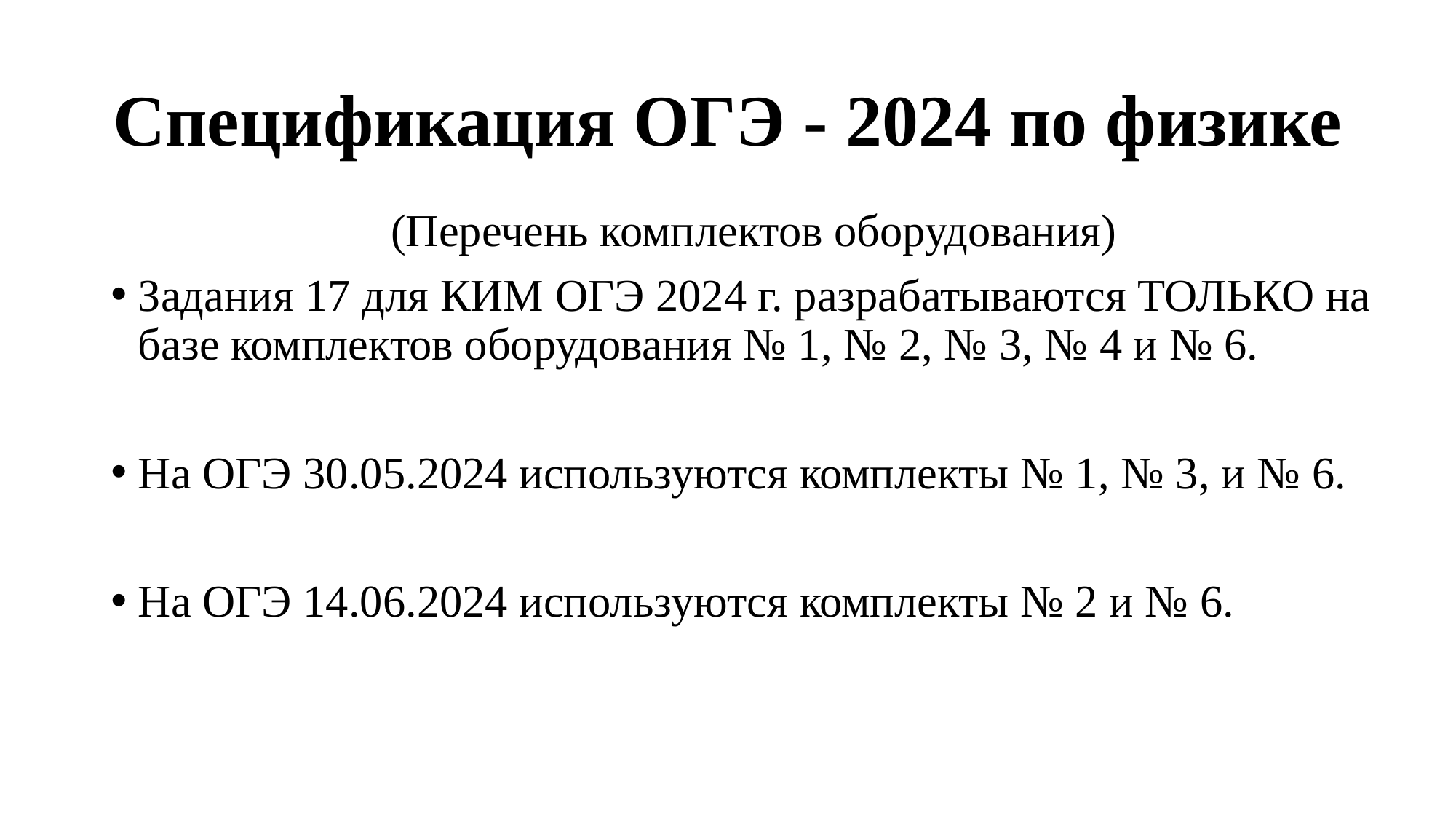

# Спецификация ОГЭ - 2024 по физике
(Перечень комплектов оборудования)
Задания 17 для КИМ ОГЭ 2024 г. разрабатываются ТОЛЬКО на базе комплектов оборудования № 1, № 2, № 3, № 4 и № 6.

На ОГЭ 30.05.2024 используются комплекты № 1, № 3, и № 6.

На ОГЭ 14.06.2024 используются комплекты № 2 и № 6.